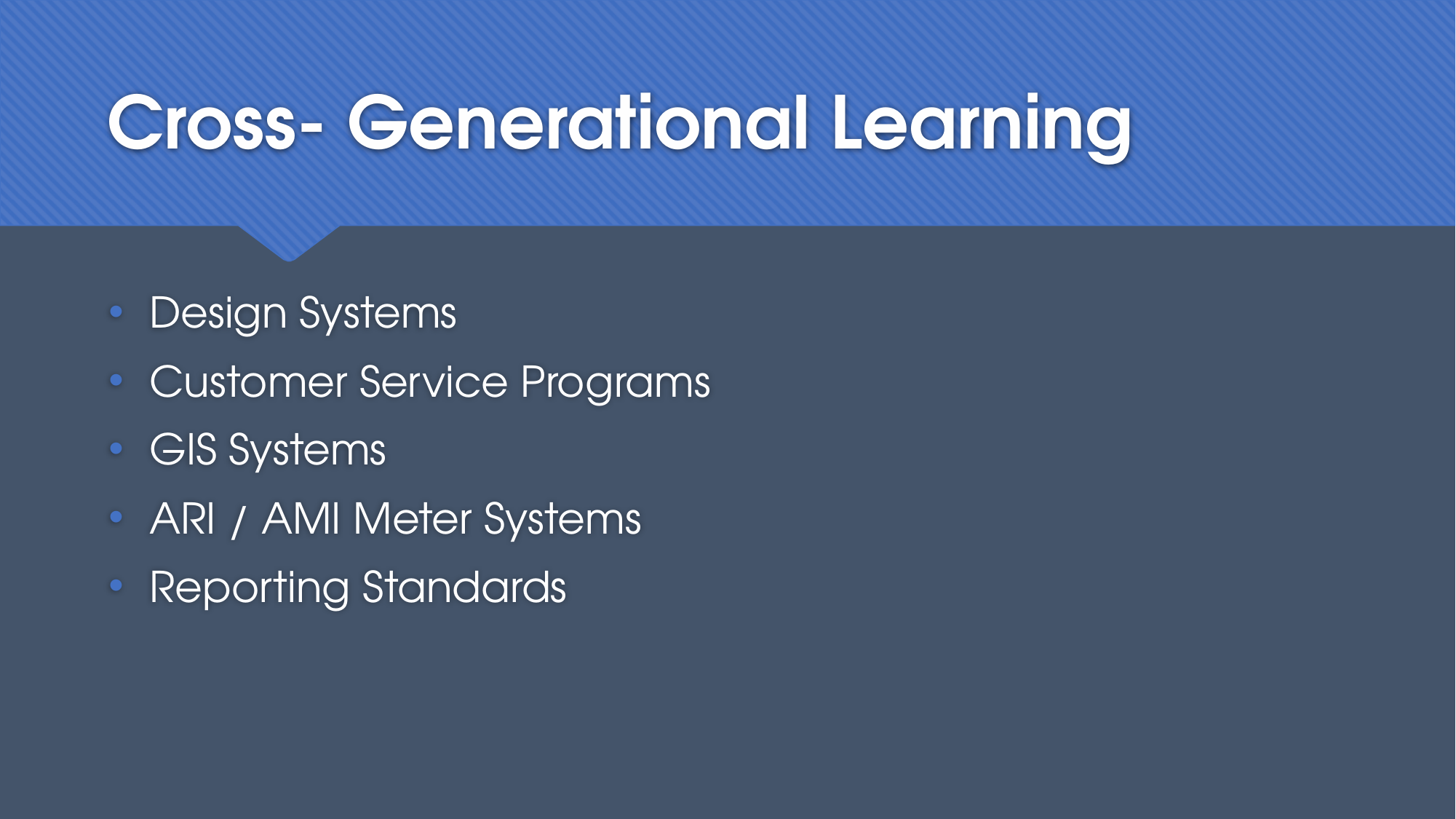

# Cross- Generational Learning
Design Systems
Customer Service Programs
GIS Systems
ARI / AMI Meter Systems
Reporting Standards